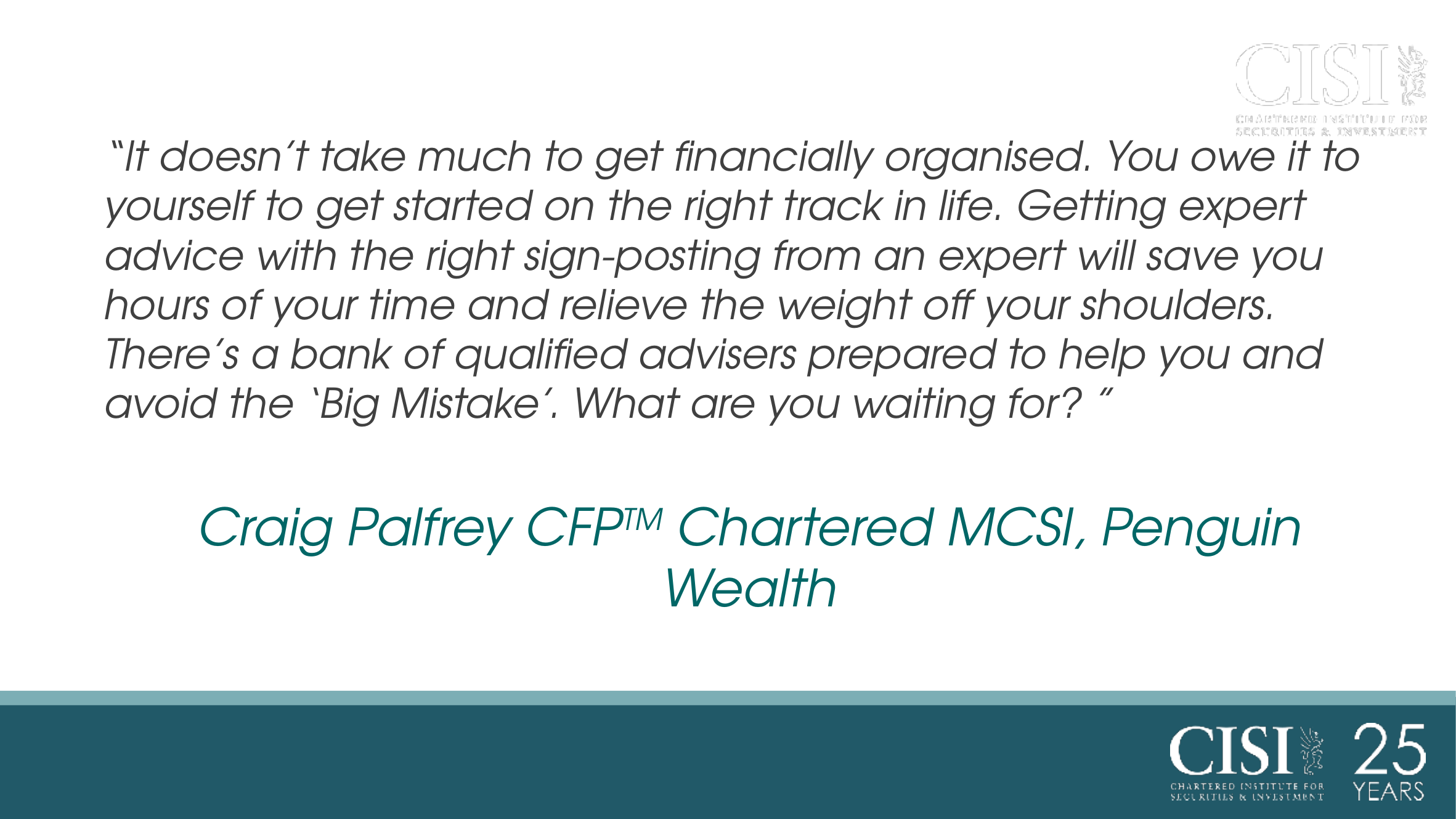

“It doesn’t take much to get financially organised. You owe it to yourself to get started on the right track in life. Getting expert advice with the right sign-posting from an expert will save you hours of your time and relieve the weight off your shoulders. There’s a bank of qualified advisers prepared to help you and avoid the ‘Big Mistake’. What are you waiting for? ”

Craig Palfrey CFPTM Chartered MCSI, Penguin Wealth